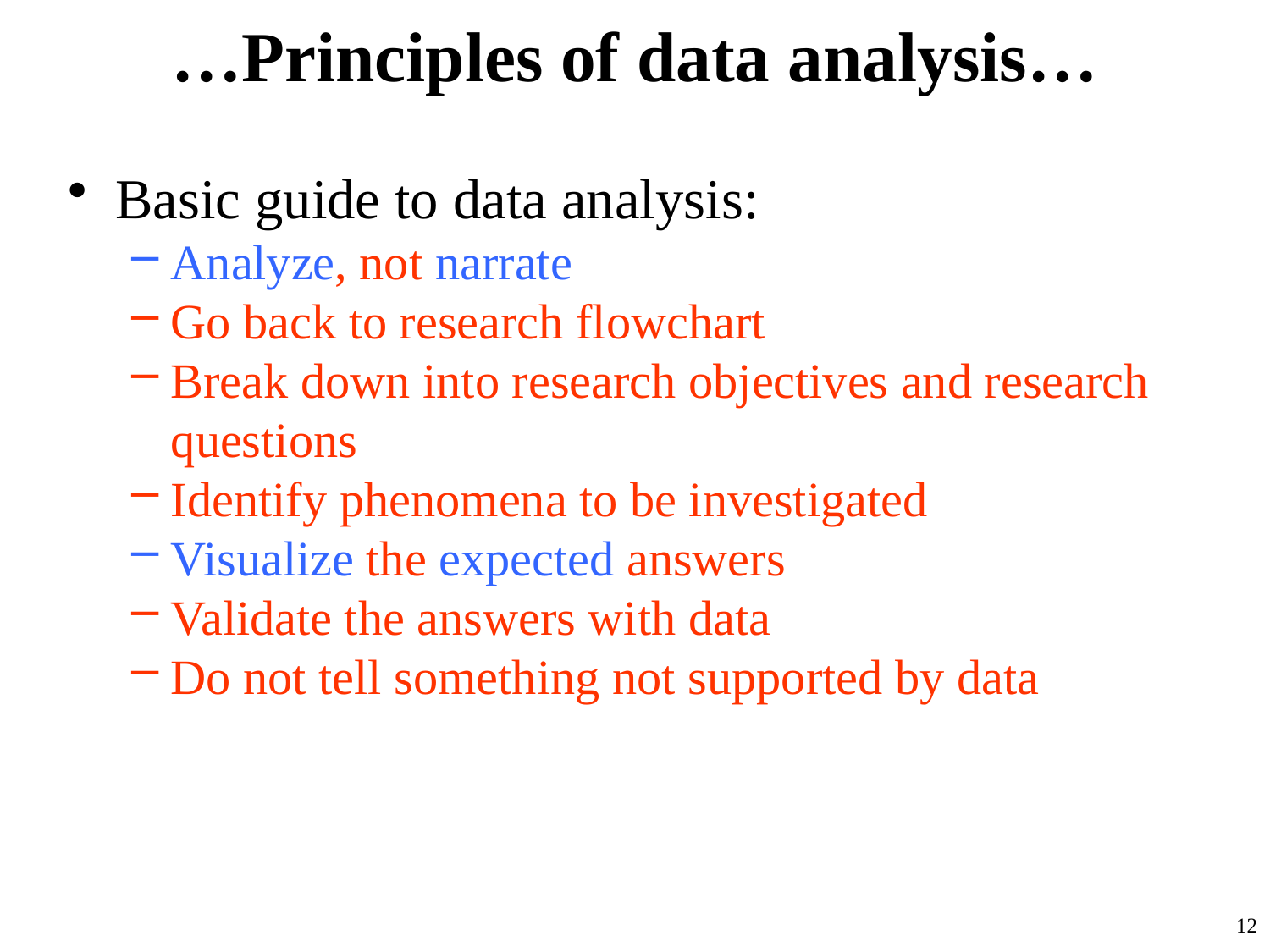

# …Principles of data analysis…
Basic guide to data analysis:
Analyze, not narrate
Go back to research flowchart
Break down into research objectives and research questions
Identify phenomena to be investigated
Visualize the expected answers
Validate the answers with data
Do not tell something not supported by data
12